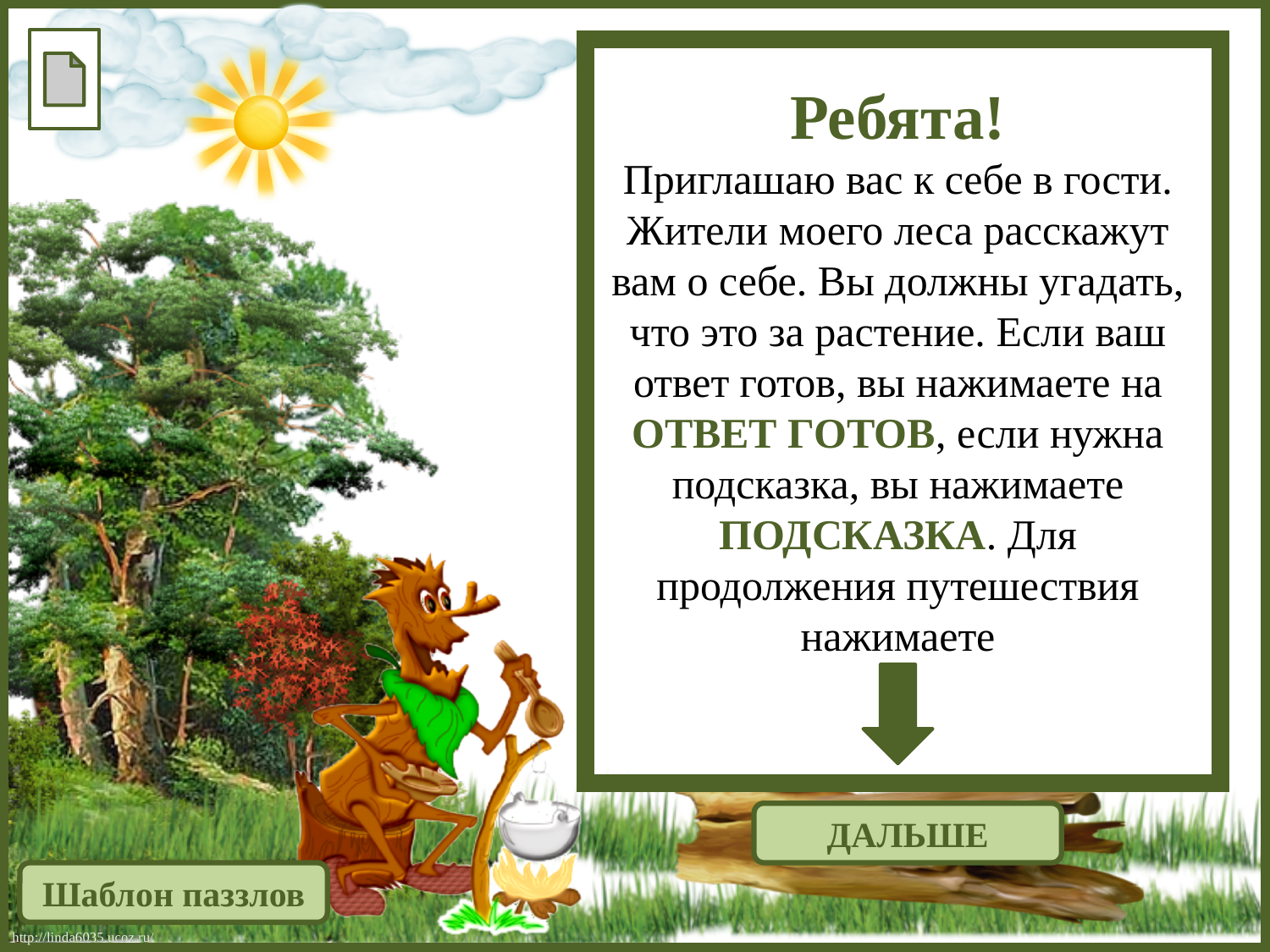

Ребята!
Приглашаю вас к себе в гости. Жители моего леса расскажут вам о себе. Вы должны угадать, что это за растение. Если ваш ответ готов, вы нажимаете на ОТВЕТ ГОТОВ, если нужна подсказка, вы нажимаете ПОДСКАЗКА. Для продолжения путешествия нажимаете

ДАЛЬШЕ
Шаблон паззлов
http://linda6035.ucoz.ru/